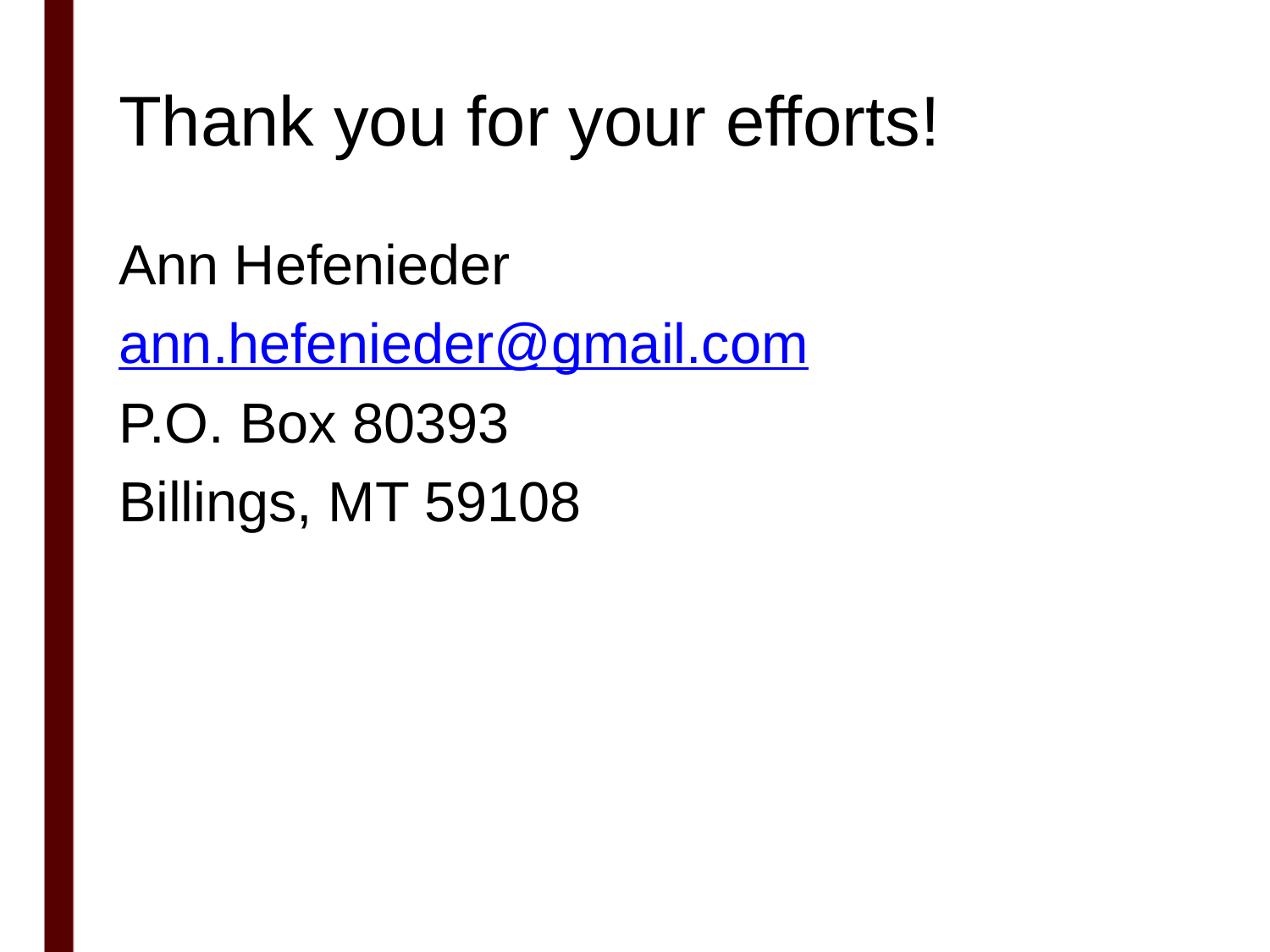

# Thank you for your efforts!
Ann Hefenieder
ann.hefenieder@gmail.com
P.O. Box 80393
Billings, MT 59108